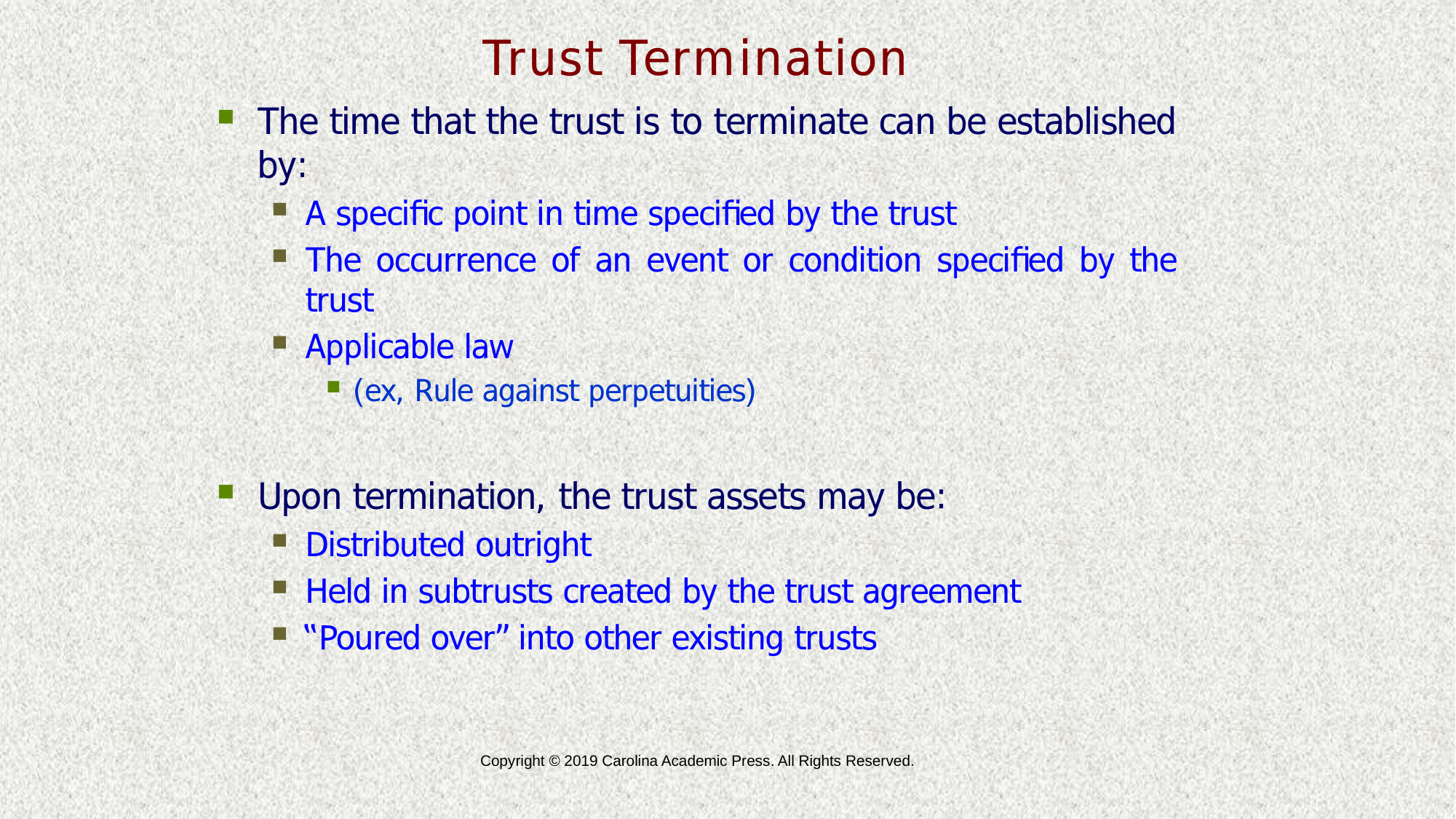

Trust Termination
The time that the trust is to terminate can be established by:
A specific point in time specified by the trust
The occurrence of an event or condition specified by the trust
Applicable law
(ex, Rule against perpetuities)

Upon termination, the trust assets may be:
Distributed outright
Held in subtrusts created by the trust agreement
“Poured over” into other existing trusts
Copyright © 2019 Carolina Academic Press. All Rights Reserved.